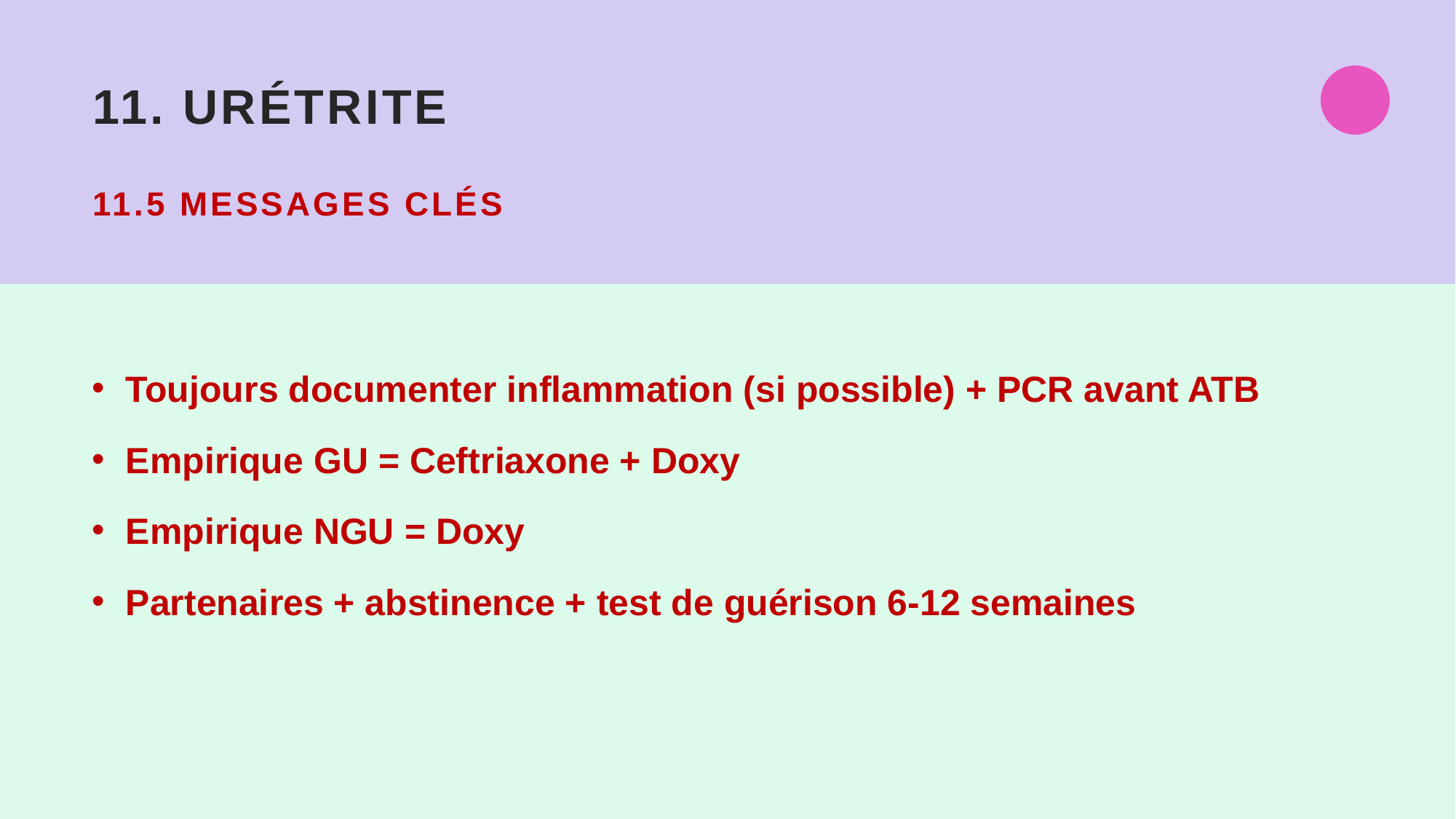

# 11. Urétrite 11.5 Messages Clés
Toujours documenter inflammation (si possible) + PCR avant ATB
Empirique GU = Ceftriaxone + Doxy
Empirique NGU = Doxy
Partenaires + abstinence + test de guérison 6-12 semaines